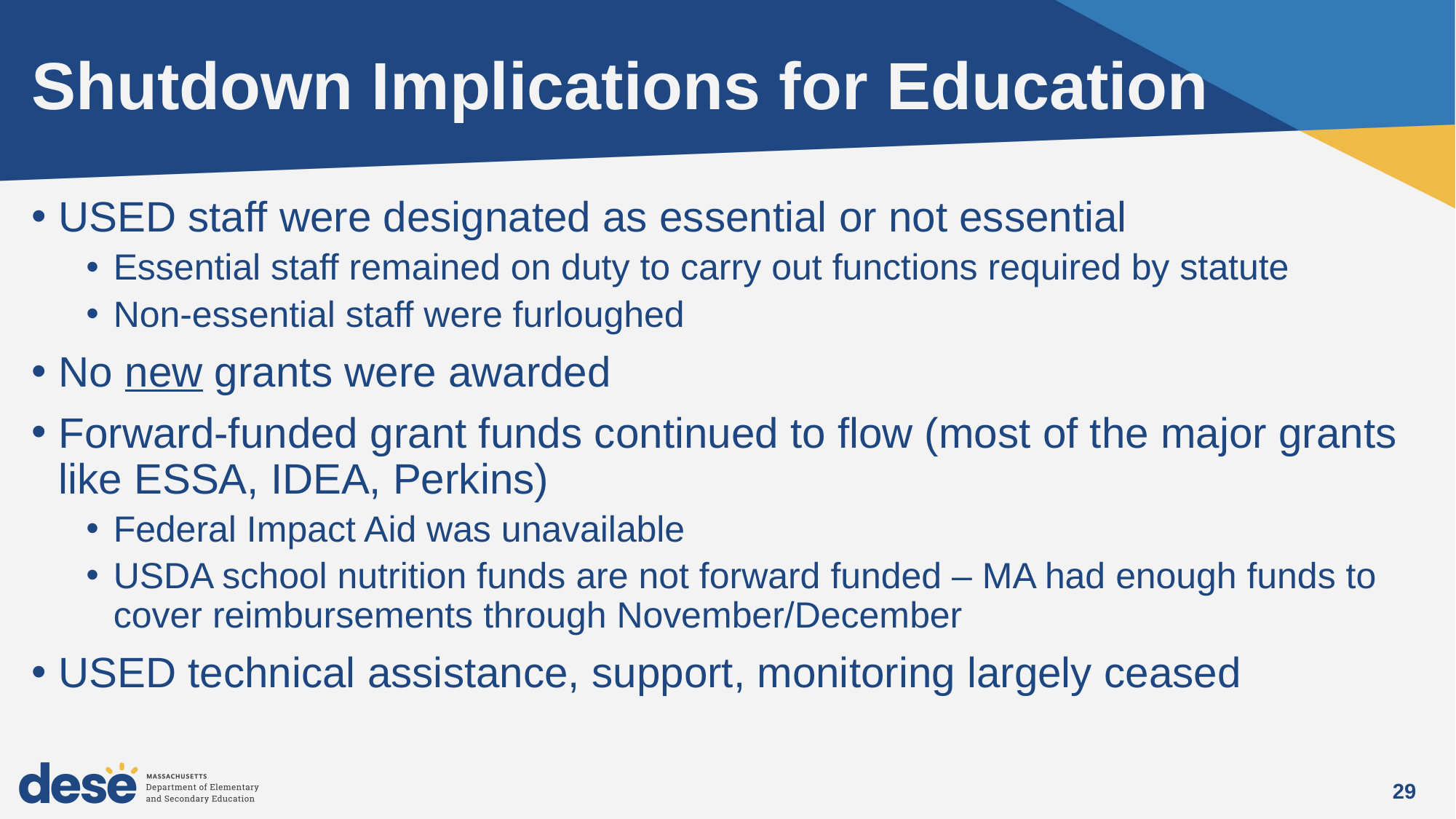

# Shutdown Implications for Education
USED staff were designated as essential or not essential
Essential staff remained on duty to carry out functions required by statute
Non-essential staff were furloughed
No new grants were awarded
Forward-funded grant funds continued to flow (most of the major grants like ESSA, IDEA, Perkins)
Federal Impact Aid was unavailable
USDA school nutrition funds are not forward funded – MA had enough funds to cover reimbursements through November/December
USED technical assistance, support, monitoring largely ceased
29